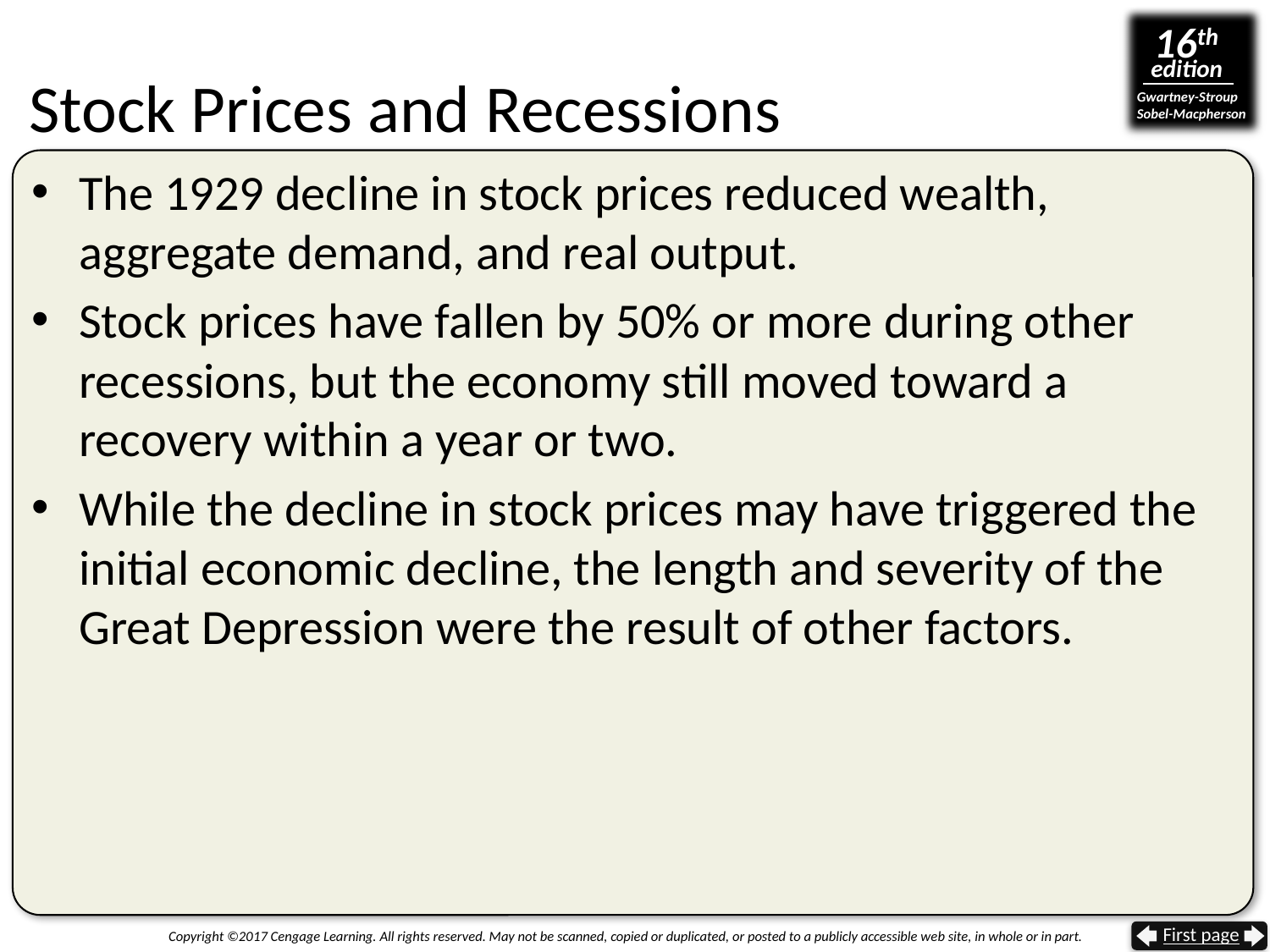

# Stock Prices and Recessions
The 1929 decline in stock prices reduced wealth, aggregate demand, and real output.
Stock prices have fallen by 50% or more during other recessions, but the economy still moved toward a recovery within a year or two.
While the decline in stock prices may have triggered the initial economic decline, the length and severity of the Great Depression were the result of other factors.